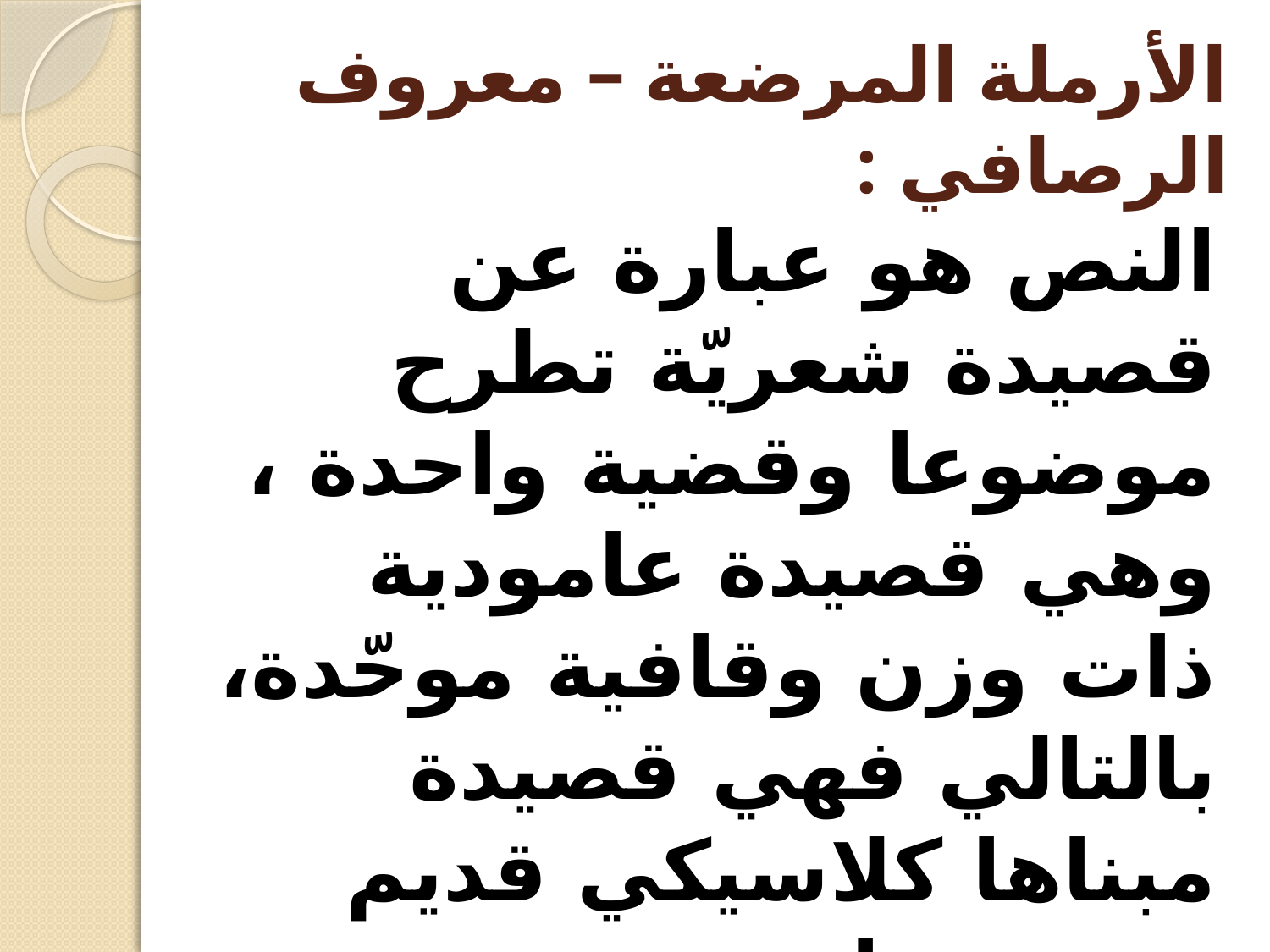

# الأرملة المرضعة – معروف الرصافي :
النص هو عبارة عن قصيدة شعريّة تطرح موضوعا وقضية واحدة ، وهي قصيدة عامودية ذات وزن وقافية موحّدة، بالتالي فهي قصيدة مبناها كلاسيكي قديم مضمونها حديث، هذه هي بعض المميزات لما نسميه الشعر النيوكلاسيكي (القديم الجديد) new classic